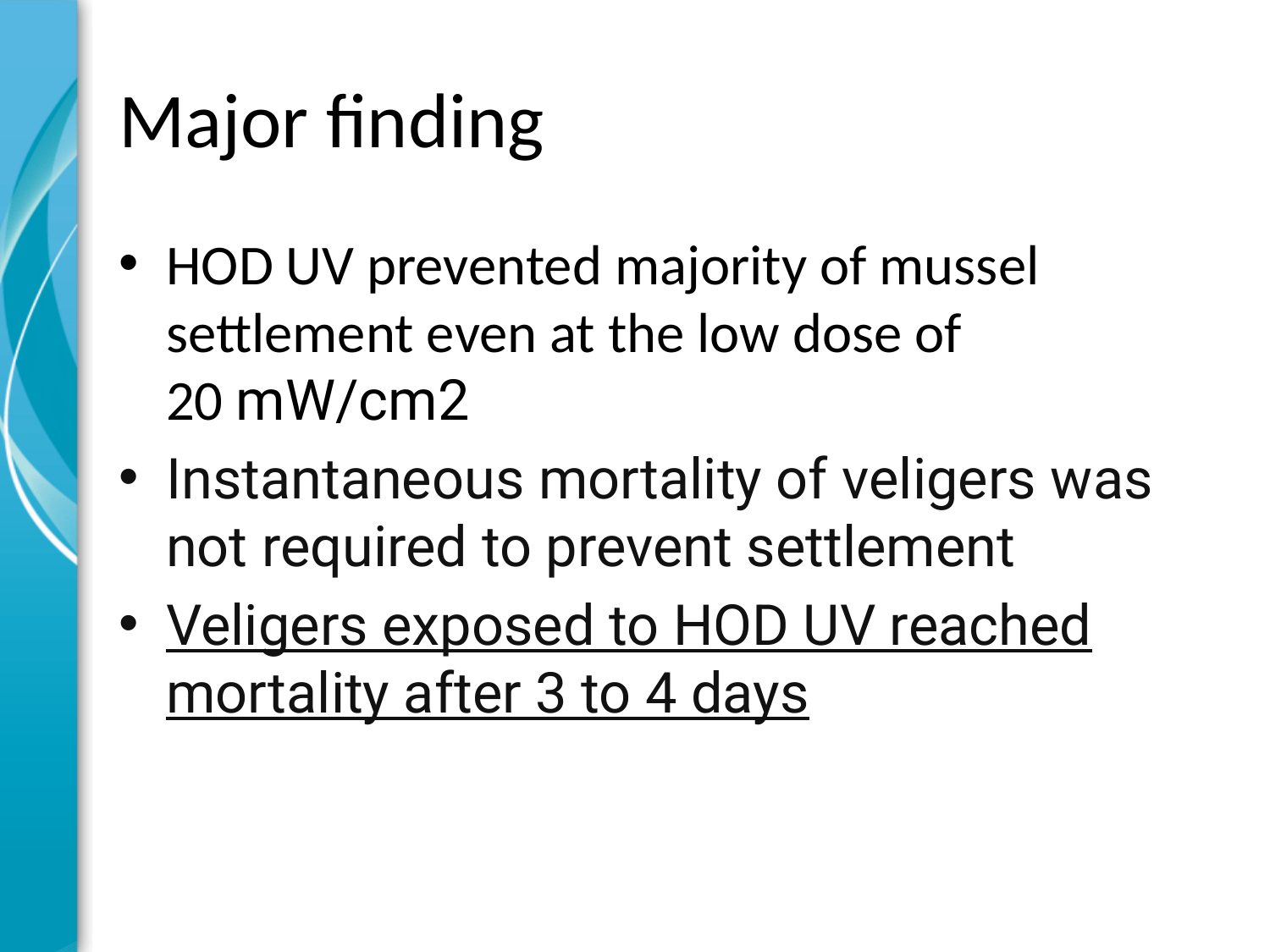

# Major finding
HOD UV prevented majority of mussel settlement even at the low dose of                20 mW/cm2
Instantaneous mortality of veligers was not required to prevent settlement
Veligers exposed to HOD UV reached mortality after 3 to 4 days